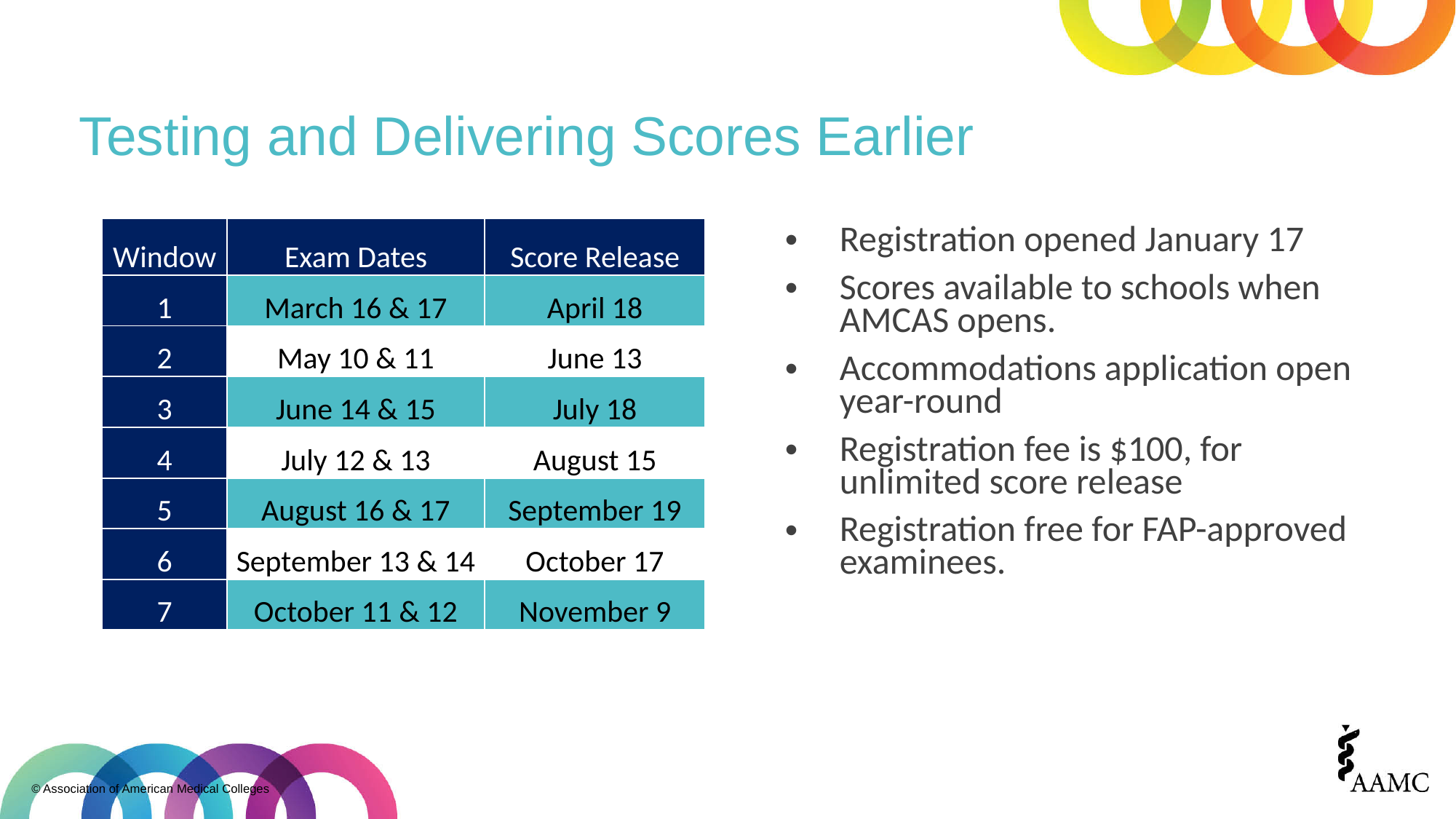

# Testing and Delivering Scores Earlier
| Window | Exam Dates | Score Release |
| --- | --- | --- |
| 1 | March 16 & 17 | April 18 |
| 2 | May 10 & 11 | June 13 |
| 3 | June 14 & 15 | July 18 |
| 4 | July 12 & 13 | August 15 |
| 5 | August 16 & 17 | September 19 |
| 6 | September 13 & 14 | October 17 |
| 7 | October 11 & 12 | November 9 |
Registration opened January 17
Scores available to schools when AMCAS opens.
Accommodations application open year-round
Registration fee is $100, for unlimited score release
Registration free for FAP-approved examinees.